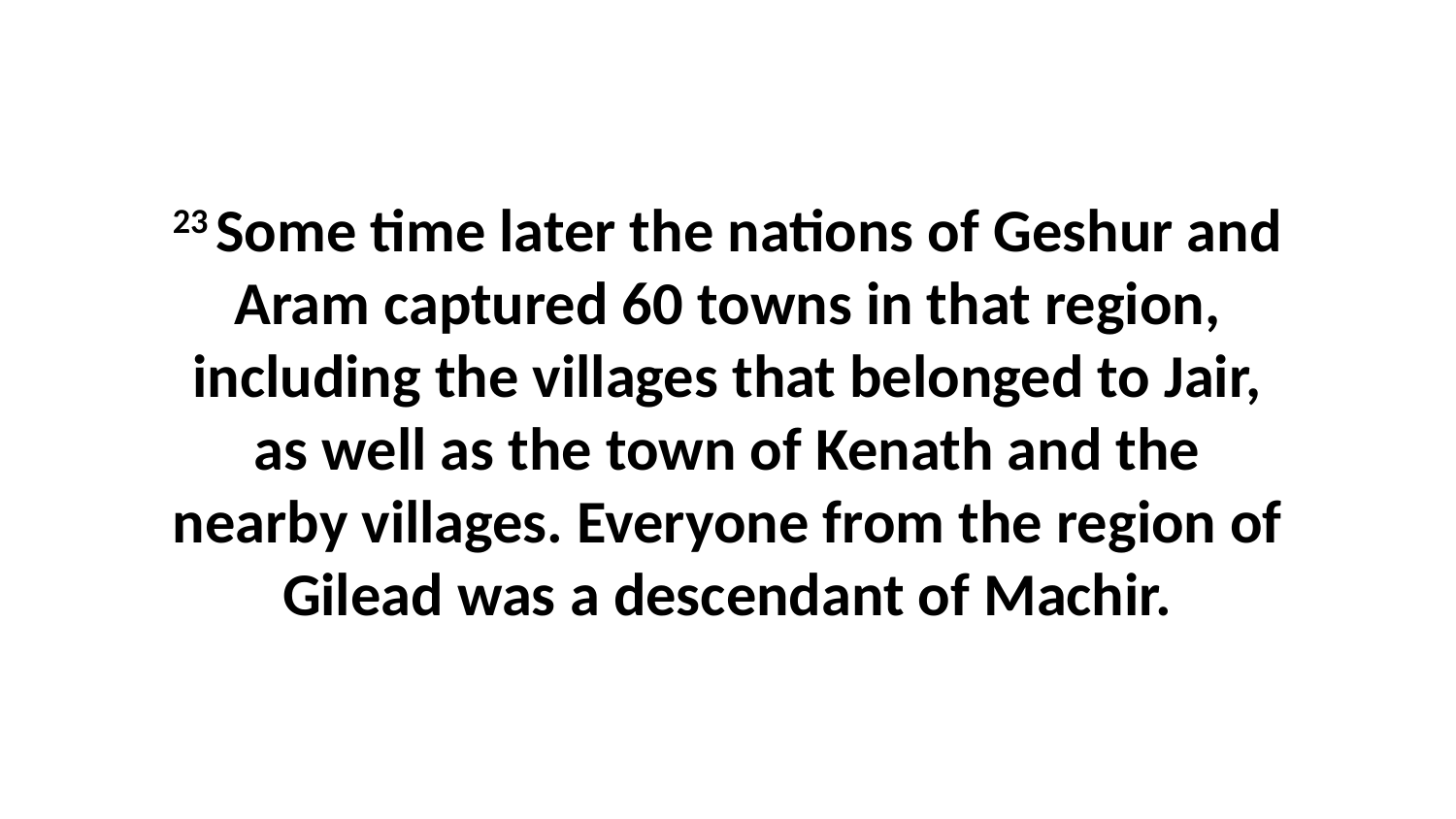

23 Some time later the nations of Geshur and Aram captured 60 towns in that region, including the villages that belonged to Jair, as well as the town of Kenath and the nearby villages. Everyone from the region of Gilead was a descendant of Machir.